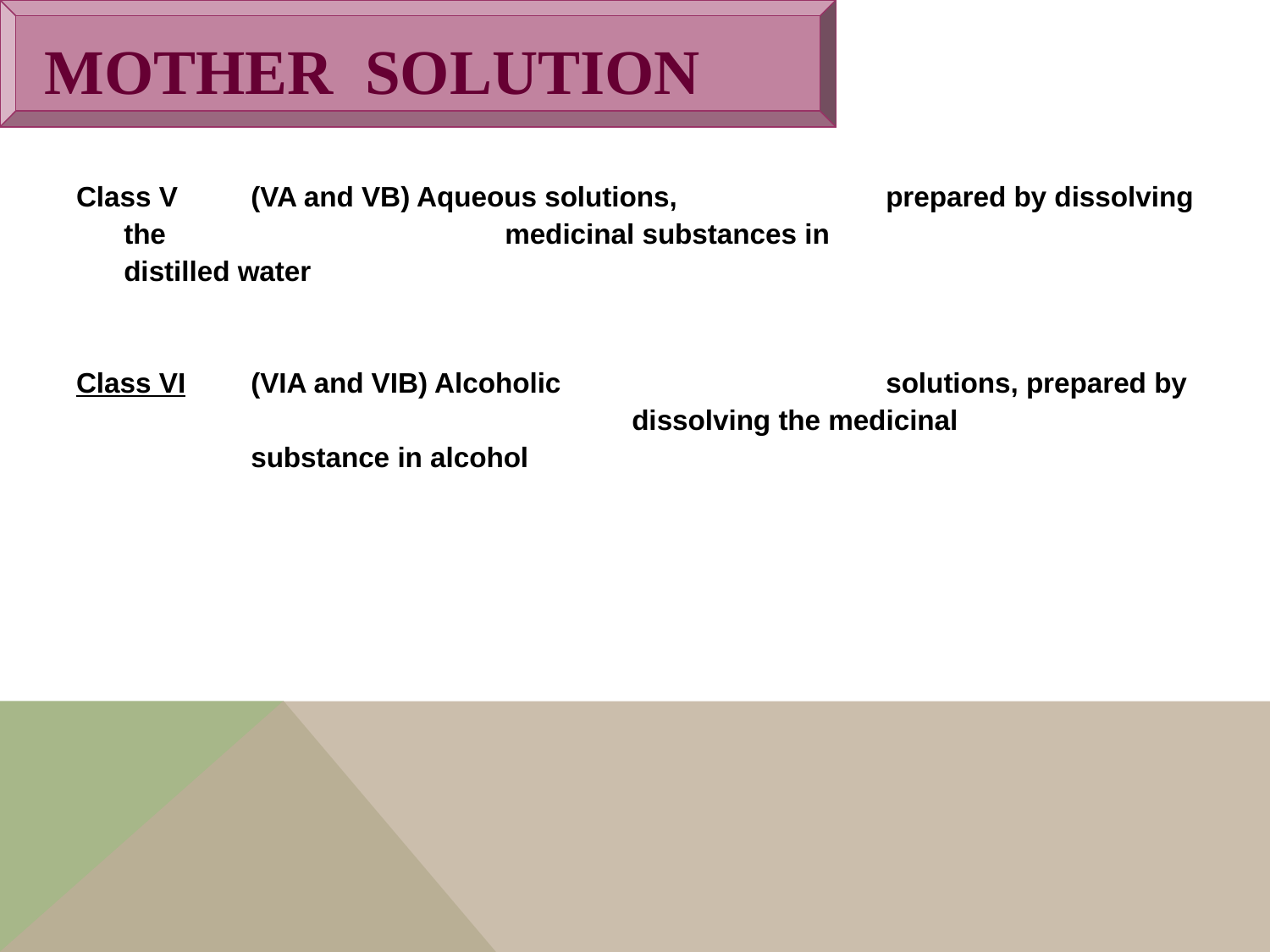

# MOTHER  SOLUTION
Class V	(VA and VB) Aqueous solutions, 		prepared by dissolving the 			medicinal substances in 			distilled water

Class VI	(VIA and VIB) Alcoholic 			solutions, prepared by 				dissolving the medicinal 			substance in alcohol